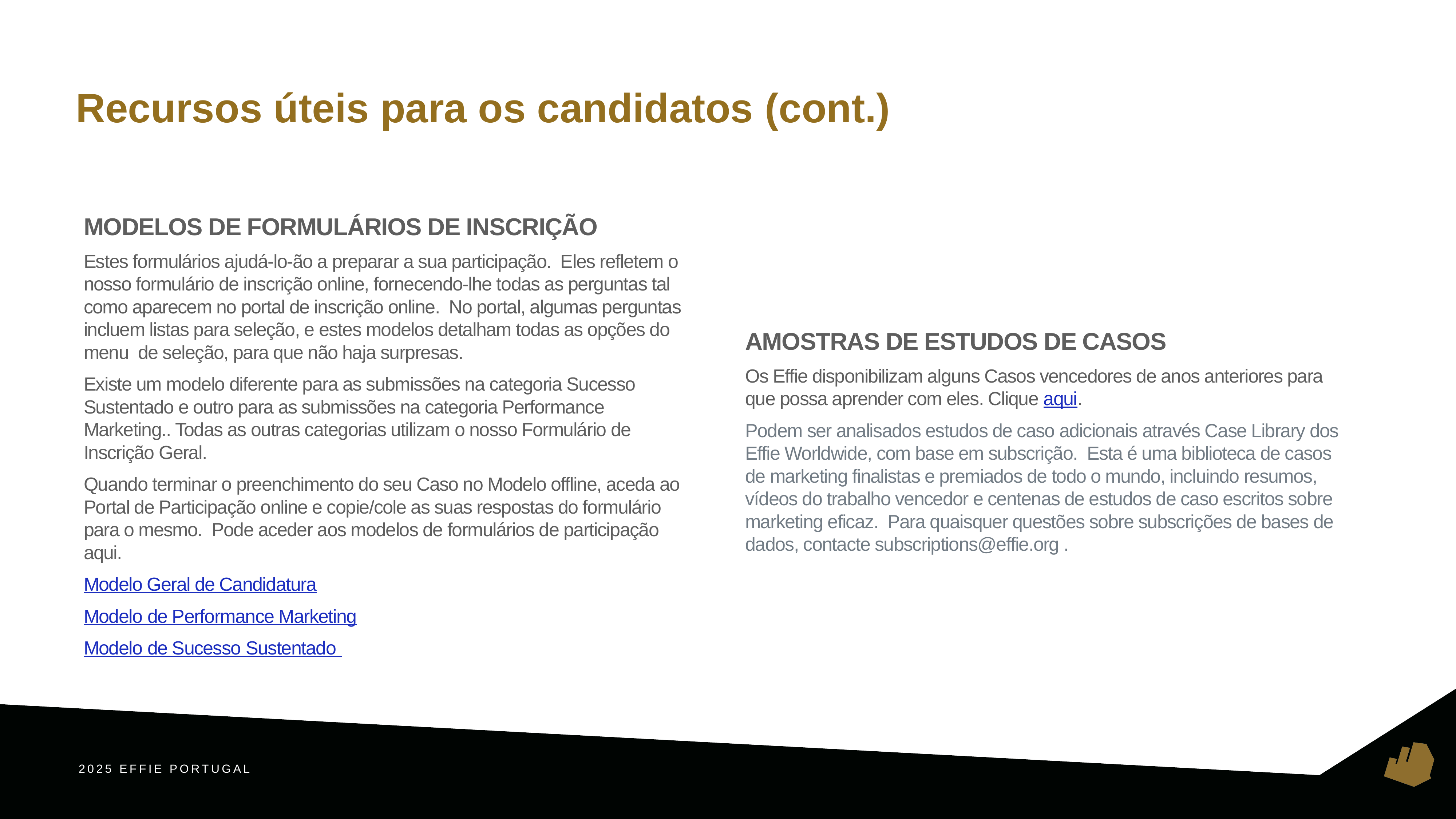

Recursos úteis para os candidatos (cont.)

MODELOS DE FORMULÁRIOS DE INSCRIÇÃO
Estes formulários ajudá-lo-ão a preparar a sua participação.  Eles refletem o nosso formulário de inscrição online, fornecendo-lhe todas as perguntas tal como aparecem no portal de inscrição online.  No portal, algumas perguntas incluem listas para seleção, e estes modelos detalham todas as opções do menu  de seleção, para que não haja surpresas.
Existe um modelo diferente para as submissões na categoria Sucesso Sustentado e outro para as submissões na categoria Performance Marketing.. Todas as outras categorias utilizam o nosso Formulário de Inscrição Geral.
Quando terminar o preenchimento do seu Caso no Modelo offline, aceda ao Portal de Participação online e copie/cole as suas respostas do formulário para o mesmo.  Pode aceder aos modelos de formulários de participação aqui.
Modelo Geral de Candidatura
Modelo de Performance Marketing
Modelo de Sucesso Sustentado

AMOSTRAS DE ESTUDOS DE CASOS
Os Effie disponibilizam alguns Casos vencedores de anos anteriores para que possa aprender com eles. Clique aqui.
Podem ser analisados estudos de caso adicionais através Case Library dos Effie Worldwide, com base em subscrição.  Esta é uma biblioteca de casos de marketing finalistas e premiados de todo o mundo, incluindo resumos, vídeos do trabalho vencedor e centenas de estudos de caso escritos sobre marketing eficaz.  Para quaisquer questões sobre subscrições de bases de dados, contacte subscriptions@effie.org .

24